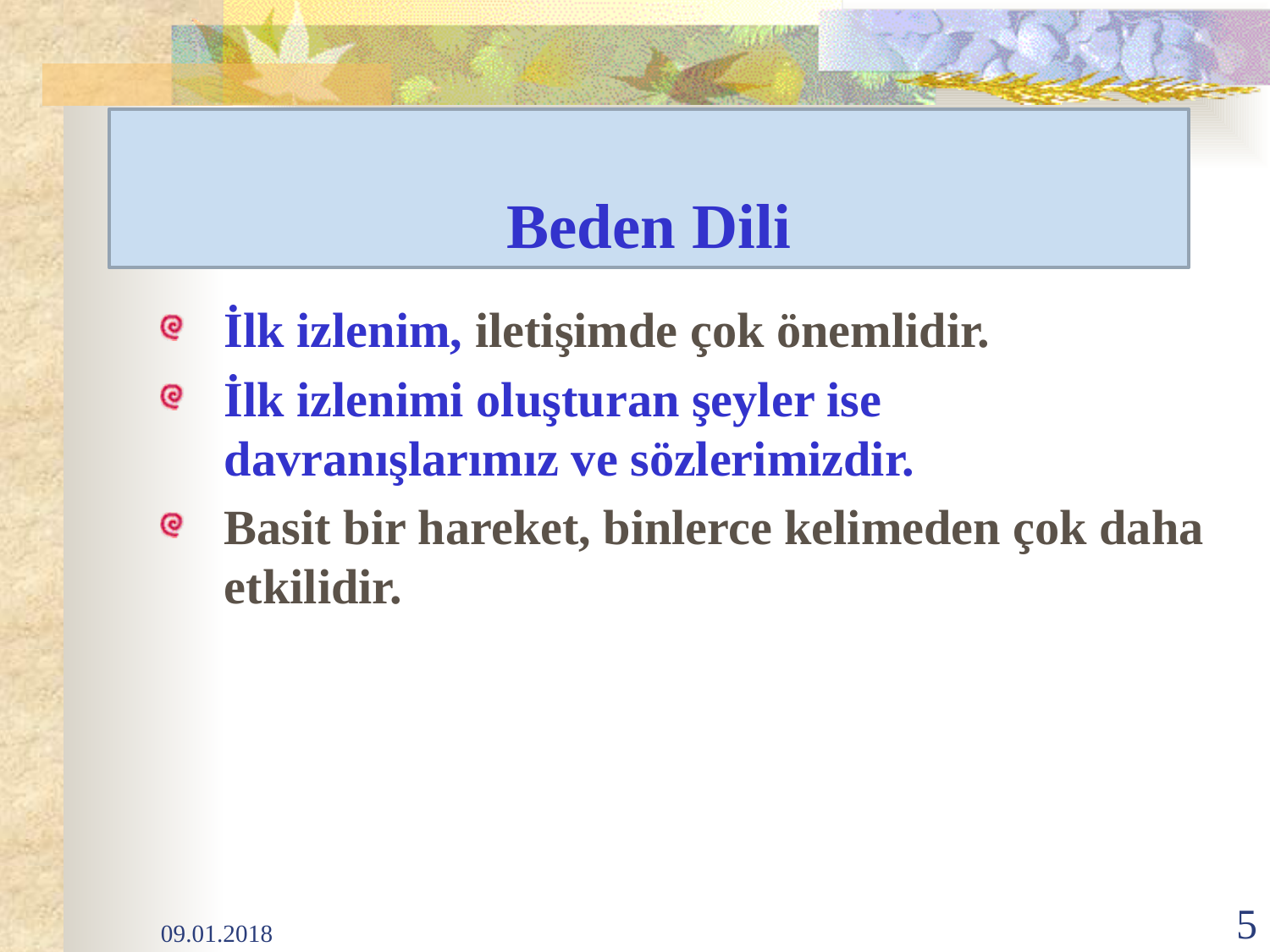

# Beden Dili
İlk izlenim, iletişimde çok önemlidir.
İlk izlenimi oluşturan şeyler ise davranışlarımız ve sözlerimizdir.
Basit bir hareket, binlerce kelimeden çok daha etkilidir.
09.01.2018
5